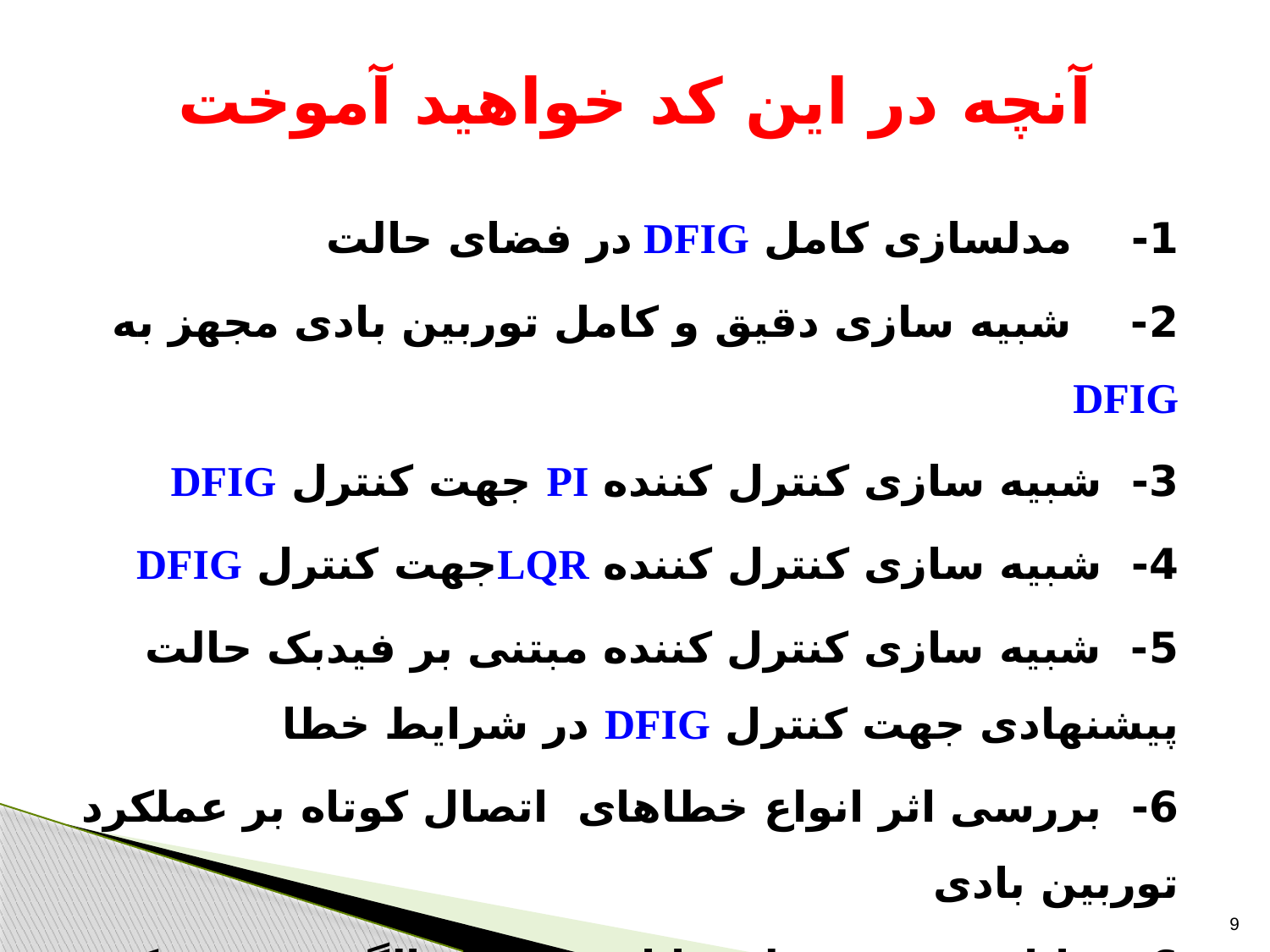

# آنچه در این کد خواهید آموخت
1-    مدلسازی کامل DFIG در فضای حالت
2-    شبیه سازی دقیق و کامل توربین بادی مجهز به DFIG
3-  شبیه سازی کنترل کننده PI جهت کنترل DFIG
4-  شبیه سازی کنترل کننده LQRجهت کنترل DFIG
5-  شبیه سازی کنترل کننده مبتنی بر فیدبک حالت پیشنهادی جهت کنترل DFIG در شرایط خطا
6-  بررسی اثر انواع خطاهای  اتصال کوتاه بر عملکرد توربین بادی
6-  جایابی بهینه قطب با استفاده از الگوریتم ژنتیک با قابلیت پردازش موازی جهت کنترل بهینه یک سیستم دینامیکی

9